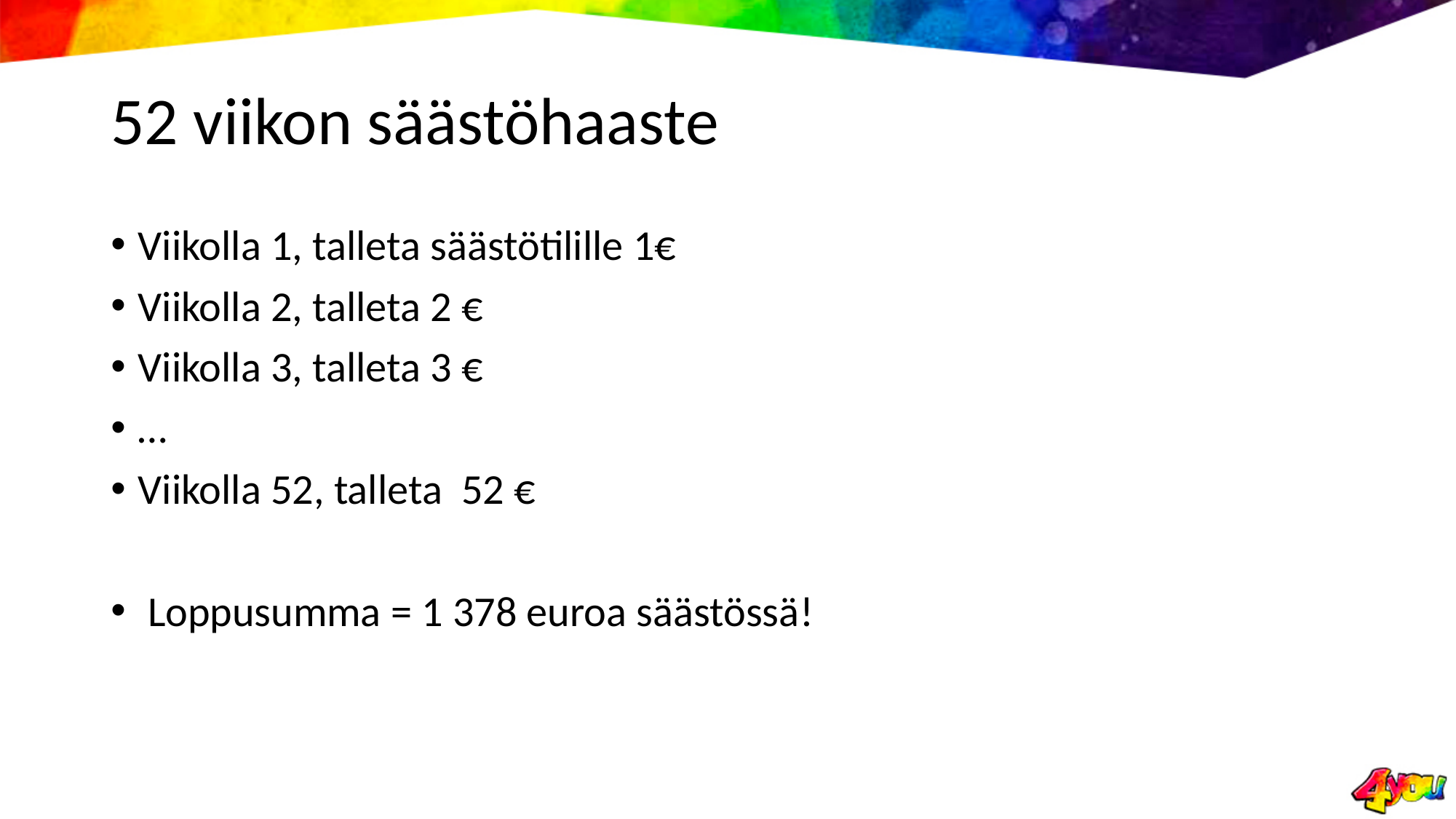

# 52 viikon säästöhaaste
Viikolla 1, talleta säästötilille 1€
Viikolla 2, talleta 2 €
Viikolla 3, talleta 3 €
…
Viikolla 52, talleta  52 €

 Loppusumma = 1 378 euroa säästössä!